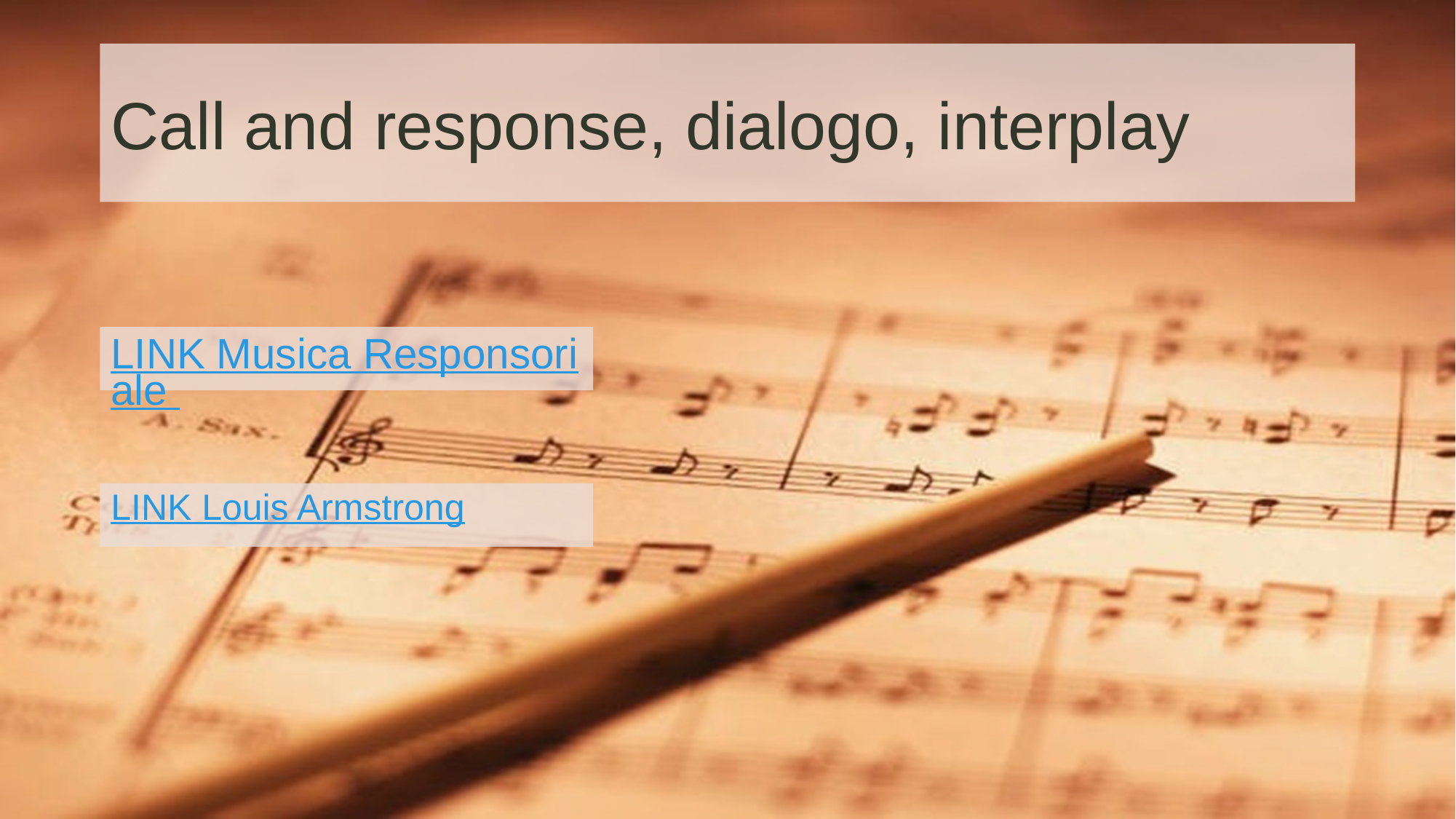

# Call and response, dialogo, interplay
LINK Musica Responsoriale
LINK Louis Armstrong